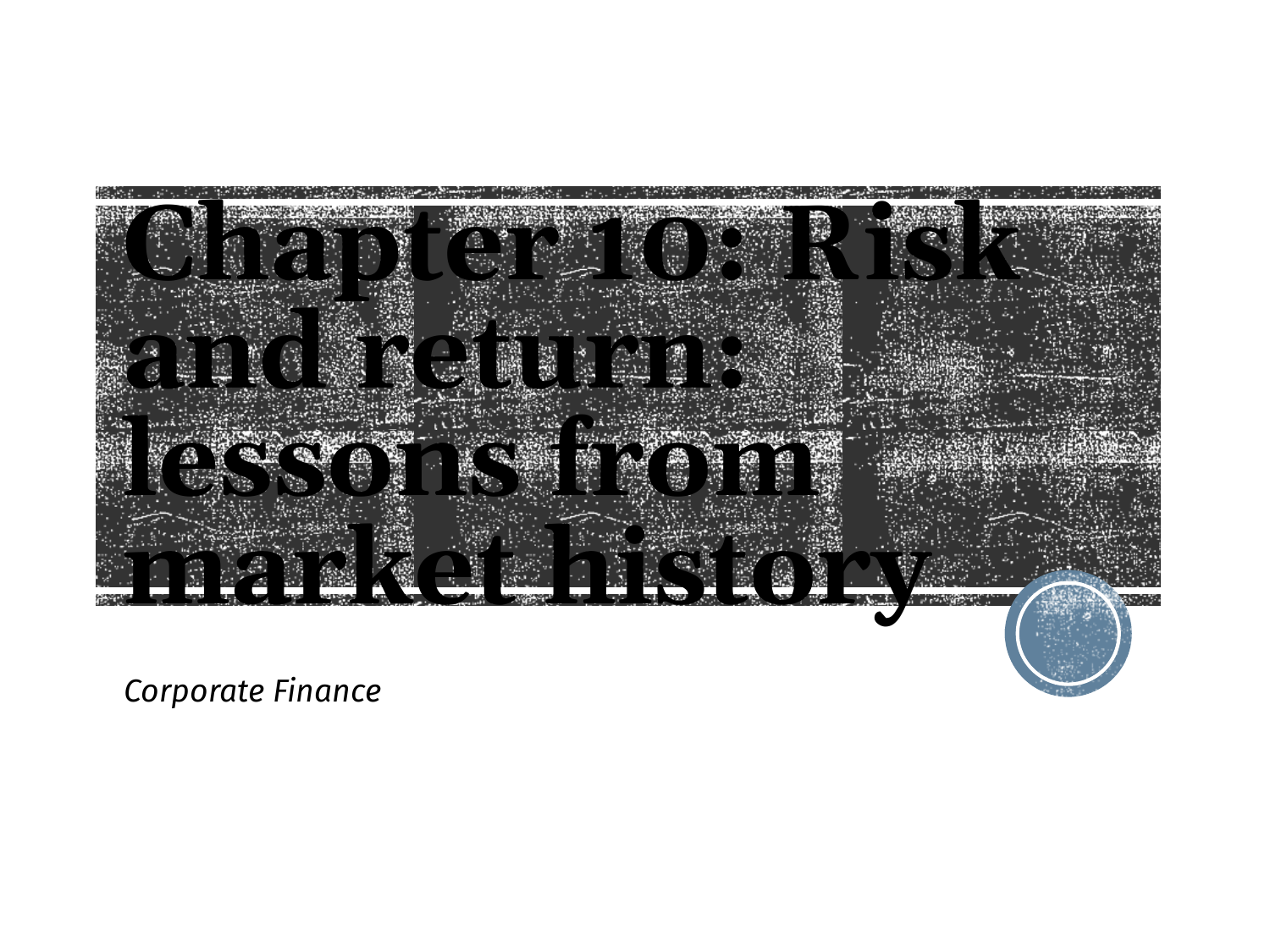

# Chapter 10: Risk and return: lessons from market history

Corporate Finance